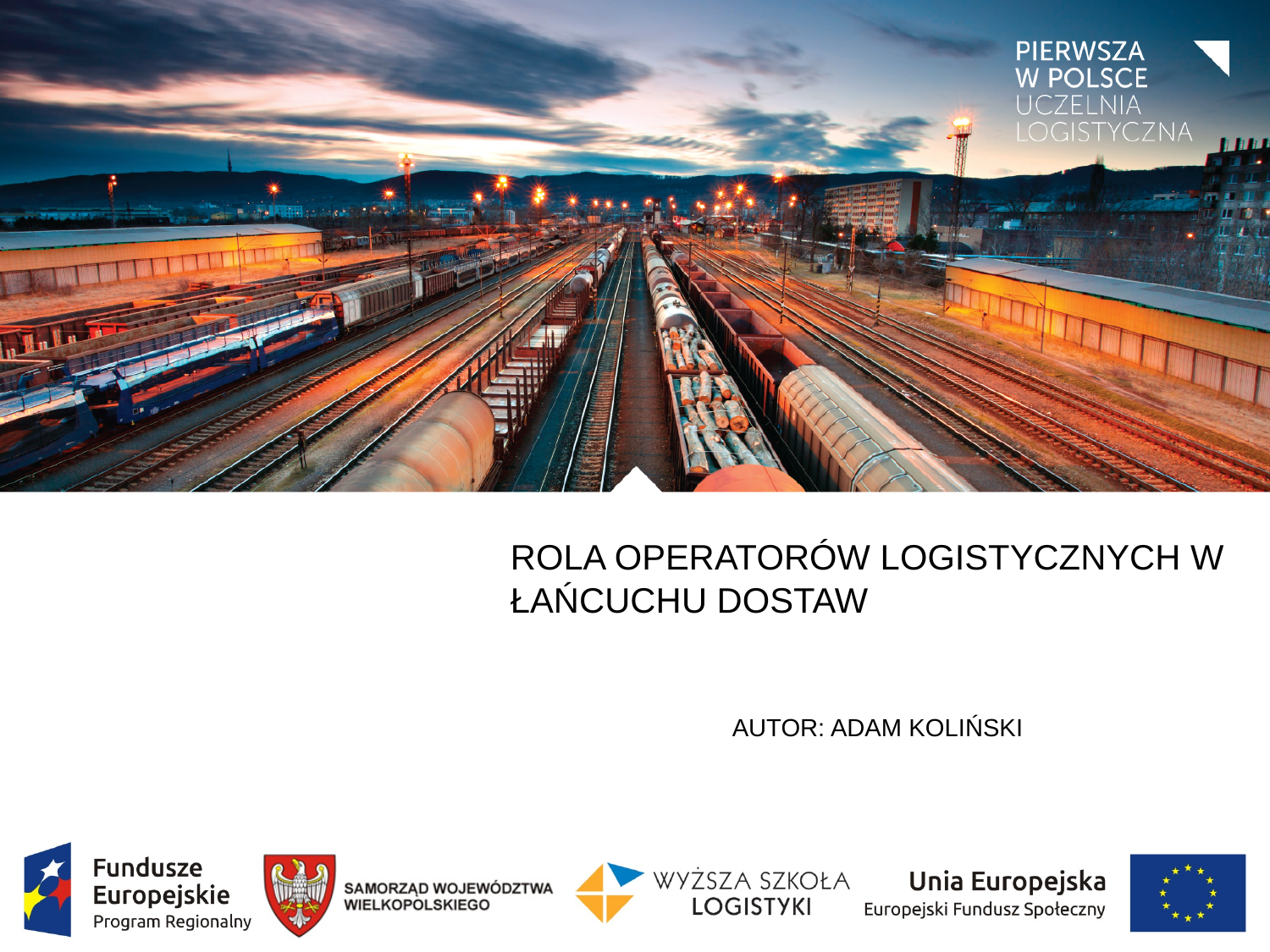

# Rola operatorów logistycznych w łańcuchu dostaw
Autor: Adam Koliński